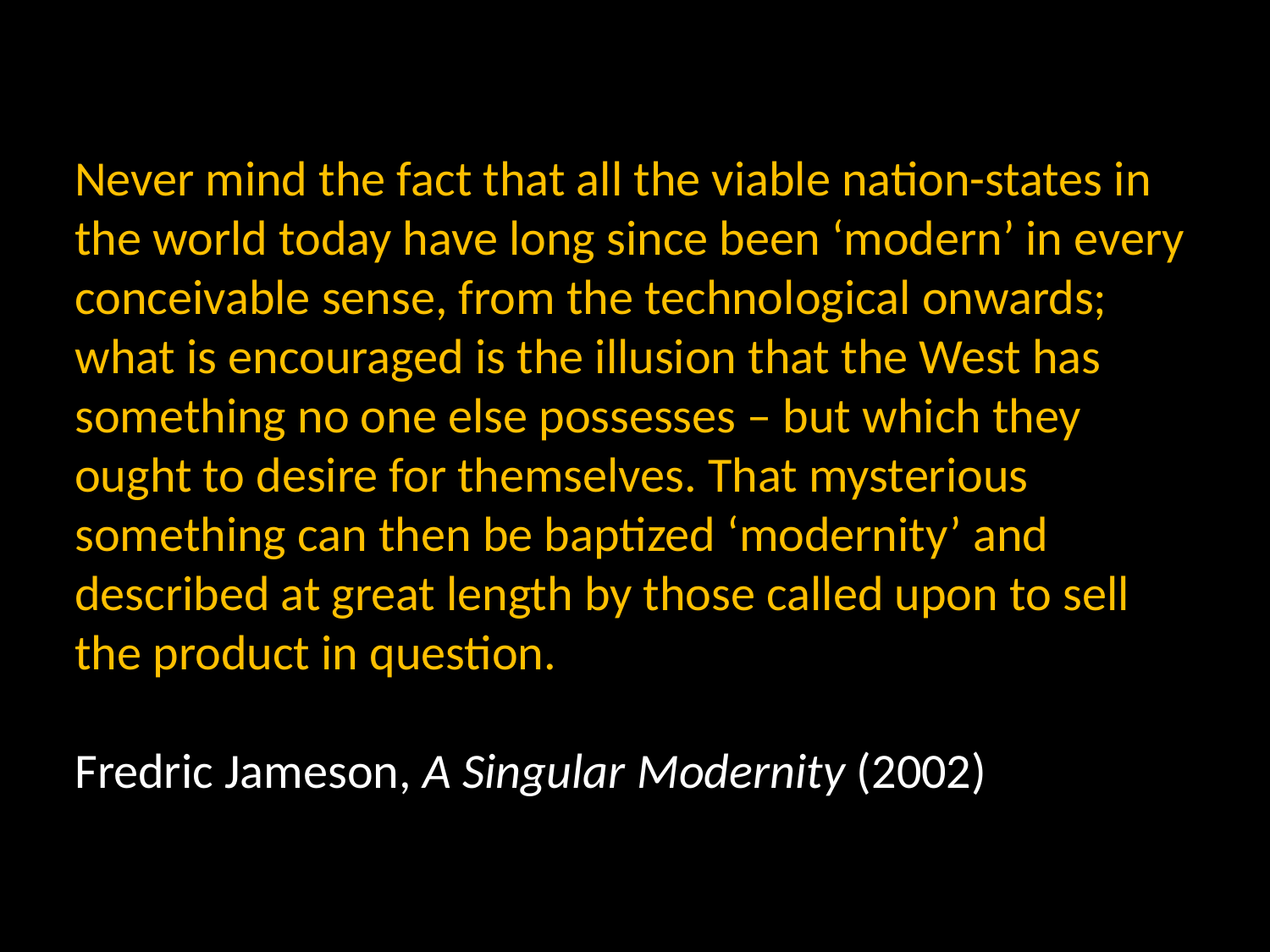

Never mind the fact that all the viable nation-states in the world today have long since been ‘modern’ in every conceivable sense, from the technological onwards; what is encouraged is the illusion that the West has something no one else possesses – but which they ought to desire for themselves. That mysterious something can then be baptized ‘modernity’ and described at great length by those called upon to sell the product in question.

Fredric Jameson, A Singular Modernity (2002)